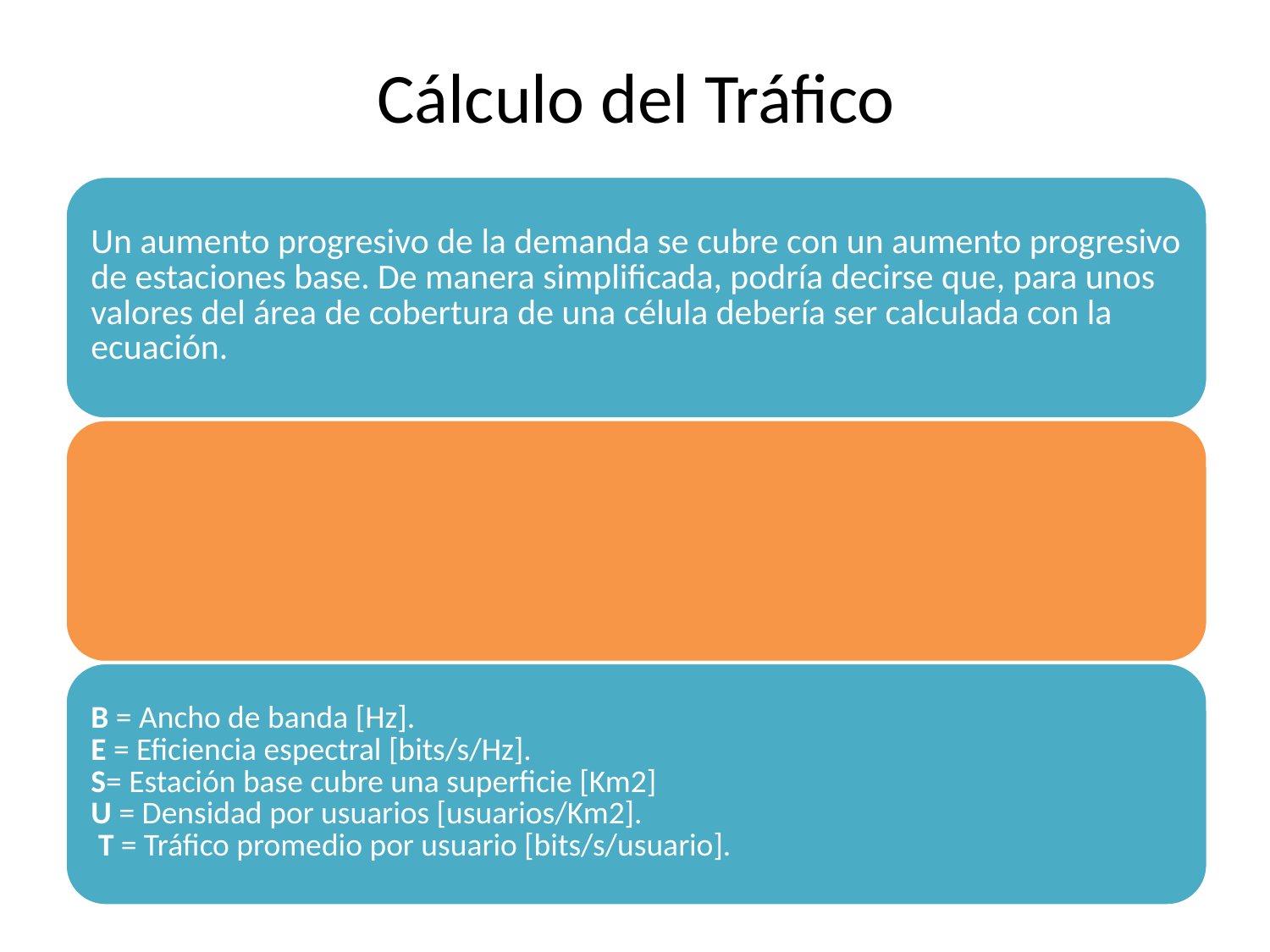

# Cálculo del Tráfico
Un aumento progresivo de la demanda se cubre con un aumento progresivo de estaciones base. De manera simplificada, podría decirse que, para unos valores del área de cobertura de una célula debería ser calculada con la ecuación.
B = Ancho de banda [Hz].
E = Eficiencia espectral [bits/s/Hz].
S= Estación base cubre una superficie [Km2]
U = Densidad por usuarios [usuarios/Km2].
 T = Tráfico promedio por usuario [bits/s/usuario].